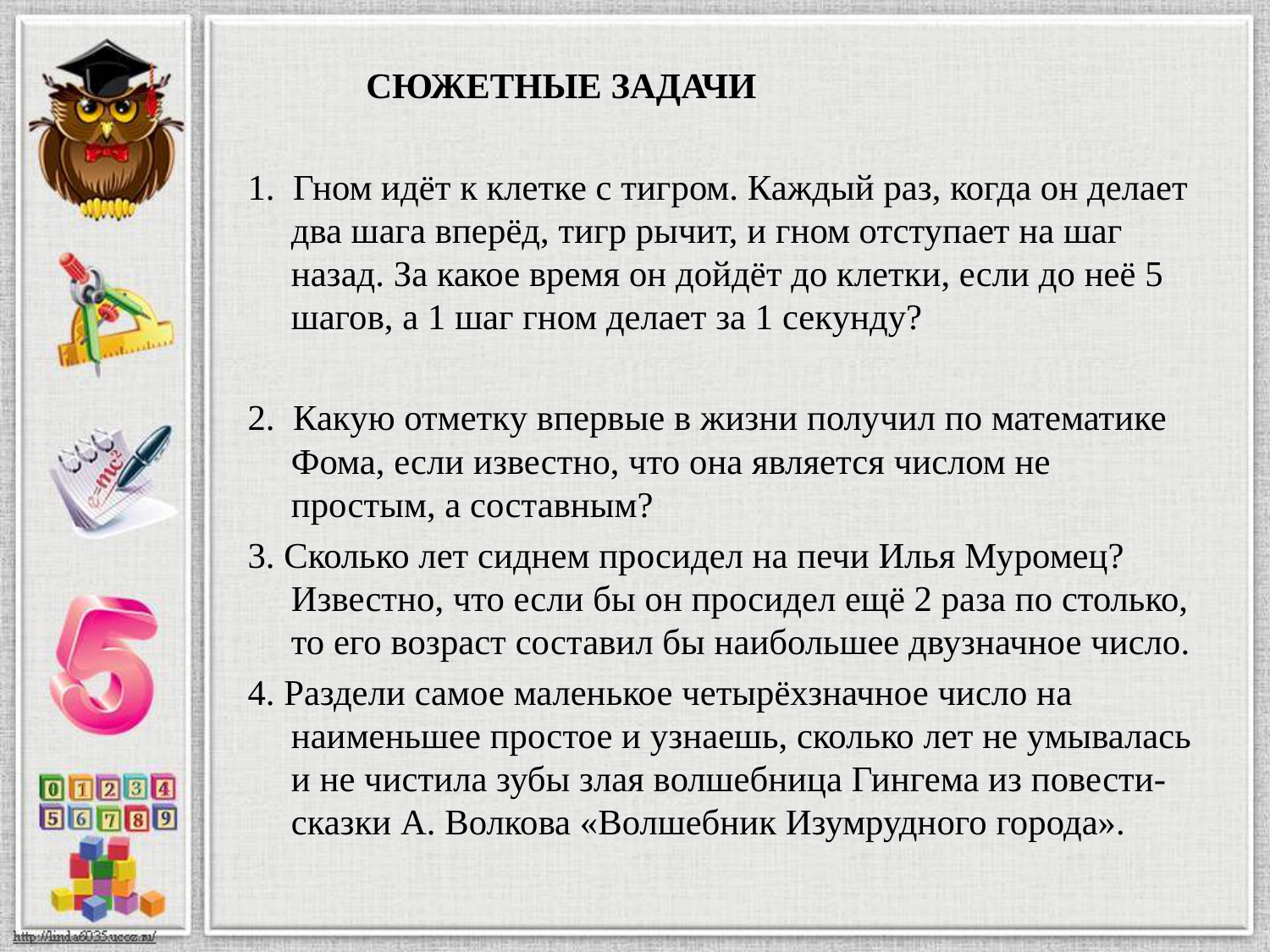

#
             СЮЖЕТНЫЕ ЗАДАЧИ

1.  Гном идёт к клетке с тигром. Каждый раз, когда он делает два шага вперёд, тигр рычит, и гном отступает на шаг назад. За какое время он дойдёт до клетки, если до неё 5 шагов, а 1 шаг гном делает за 1 секунду?

2.  Какую отметку впервые в жизни получил по математике Фома, если известно, что она является числом не простым, а составным?
3. Сколько лет сиднем просидел на печи Илья Муромец? Известно, что если бы он просидел ещё 2 раза по столько, то его возраст составил бы наибольшее двузначное число.
4. Раздели самое маленькое четырёхзначное число на наименьшее простое и узнаешь, сколько лет не умывалась и не чистила зубы злая волшебница Гингема из повести-сказки А. Волкова «Волшебник Изумрудного города».